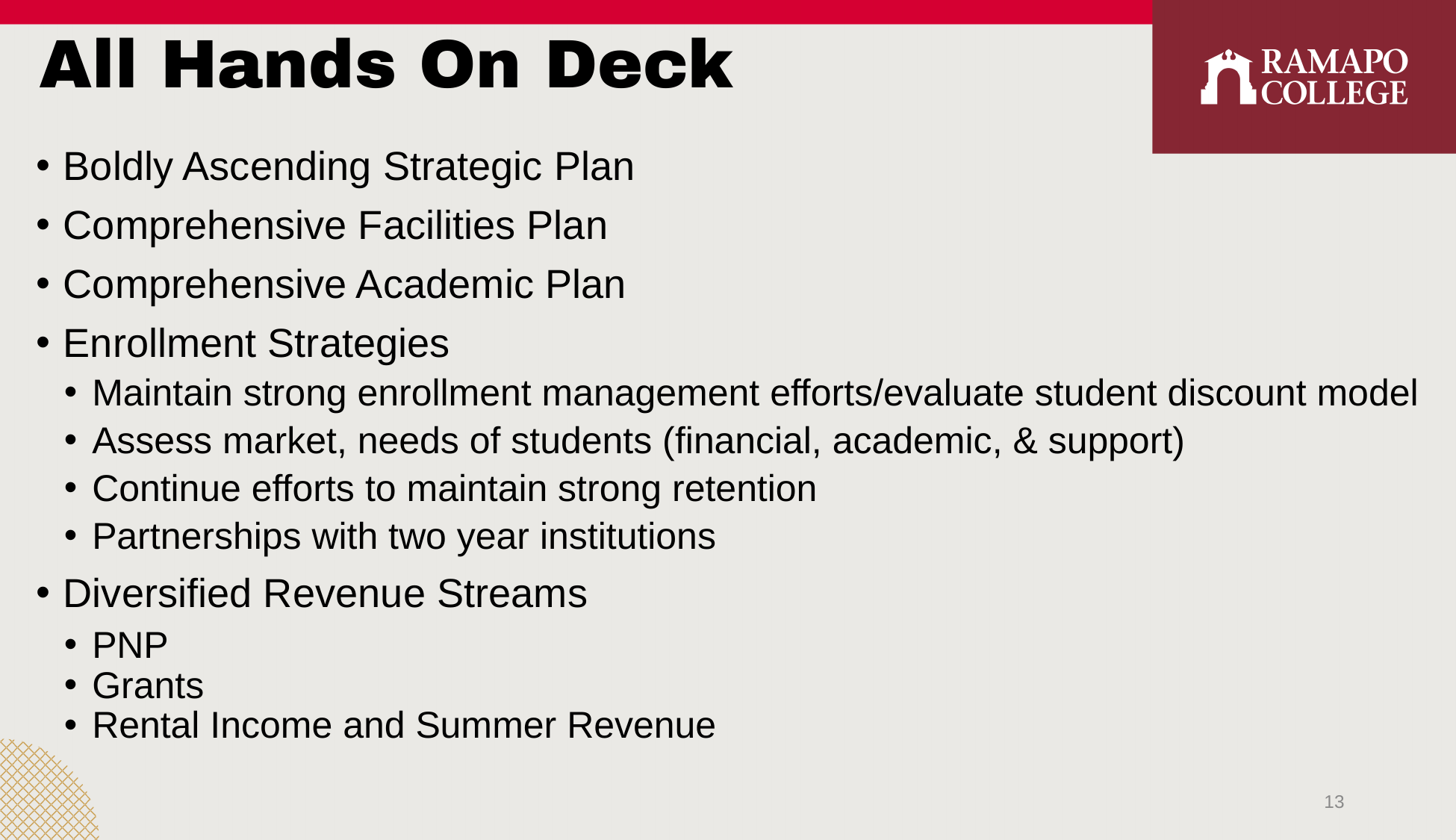

# All Hands On Deck
Boldly Ascending Strategic Plan
Comprehensive Facilities Plan
Comprehensive Academic Plan
Enrollment Strategies
Maintain strong enrollment management efforts/evaluate student discount model
Assess market, needs of students (financial, academic, & support)
Continue efforts to maintain strong retention
Partnerships with two year institutions
Diversified Revenue Streams
PNP
Grants
Rental Income and Summer Revenue

13